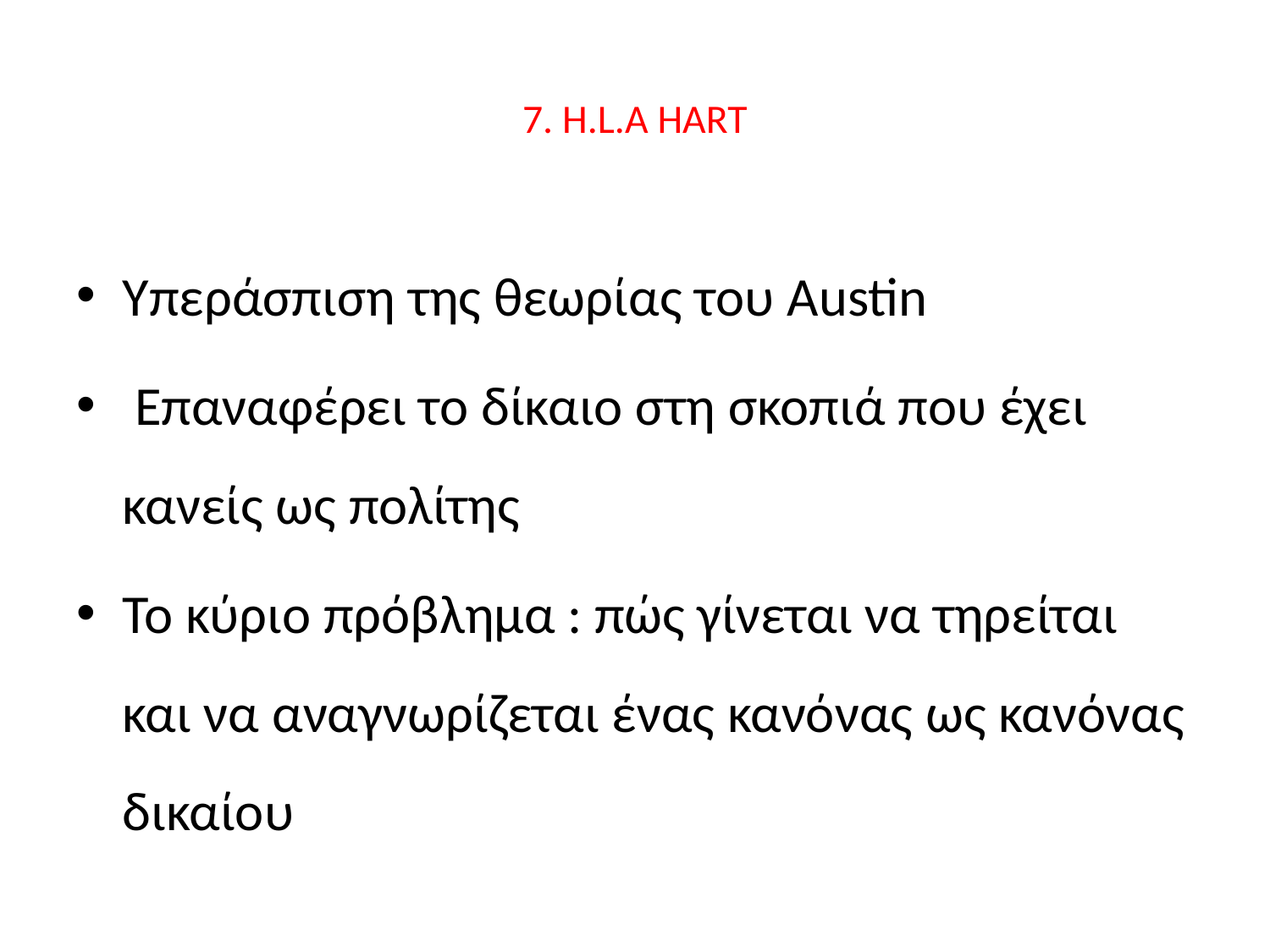

# 7. H.L.A HART
Υπεράσπιση της θεωρίας του Austin
 Επαναφέρει το δίκαιο στη σκοπιά που έχει κανείς ως πολίτης
Το κύριο πρόβλημα : πώς γίνεται να τηρείται και να αναγνωρίζεται ένας κανόνας ως κανόνας δικαίου